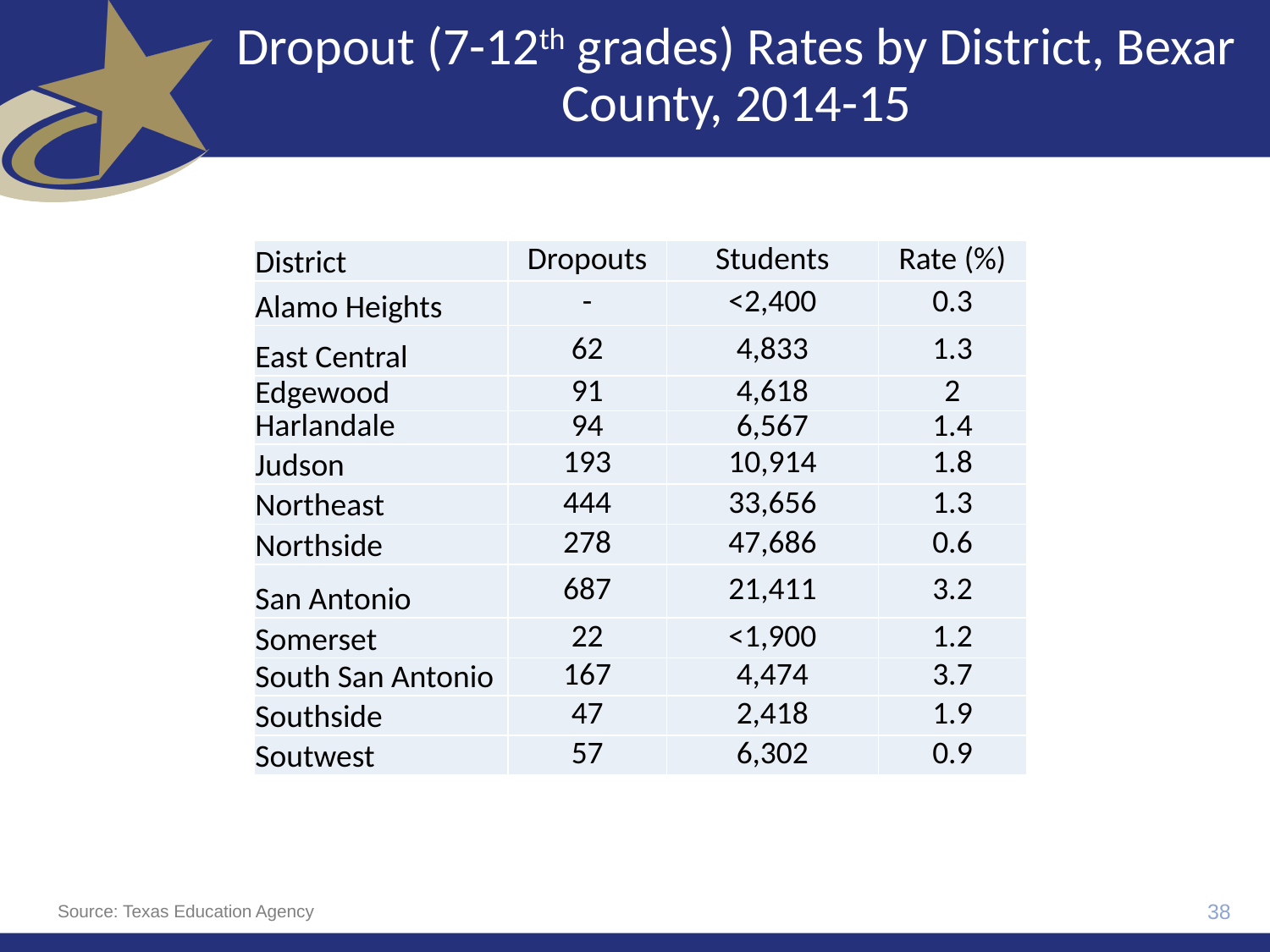

# Dropout (7-12th grades) Rates by District, Bexar County, 2014-15
| District | Dropouts | Students | Rate (%) |
| --- | --- | --- | --- |
| Alamo Heights | - | <2,400 | 0.3 |
| East Central | 62 | 4,833 | 1.3 |
| Edgewood | 91 | 4,618 | 2 |
| Harlandale | 94 | 6,567 | 1.4 |
| Judson | 193 | 10,914 | 1.8 |
| Northeast | 444 | 33,656 | 1.3 |
| Northside | 278 | 47,686 | 0.6 |
| San Antonio | 687 | 21,411 | 3.2 |
| Somerset | 22 | <1,900 | 1.2 |
| South San Antonio | 167 | 4,474 | 3.7 |
| Southside | 47 | 2,418 | 1.9 |
| Soutwest | 57 | 6,302 | 0.9 |
38
Source: Texas Education Agency